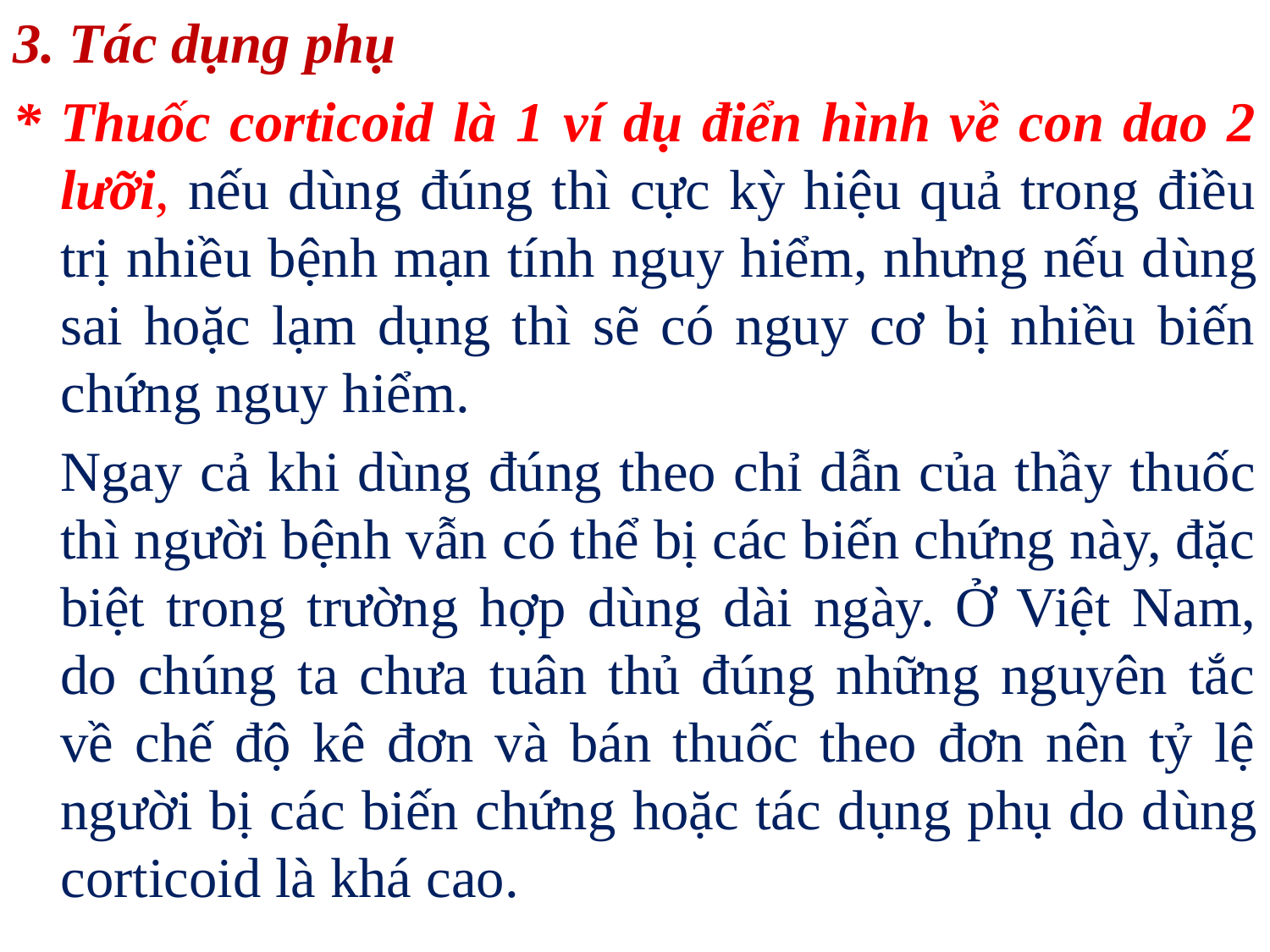

3. Tác dụng phụ
* Thuốc corticoid là 1 ví dụ điển hình về con dao 2 lưỡi, nếu dùng đúng thì cực kỳ hiệu quả trong điều trị nhiều bệnh mạn tính nguy hiểm, nhưng nếu dùng sai hoặc lạm dụng thì sẽ có nguy cơ bị nhiều biến chứng nguy hiểm.
	Ngay cả khi dùng đúng theo chỉ dẫn của thầy thuốc thì người bệnh vẫn có thể bị các biến chứng này, đặc biệt trong trường hợp dùng dài ngày. Ở Việt Nam, do chúng ta chưa tuân thủ đúng những nguyên tắc về chế độ kê đơn và bán thuốc theo đơn nên tỷ lệ người bị các biến chứng hoặc tác dụng phụ do dùng corticoid là khá cao.